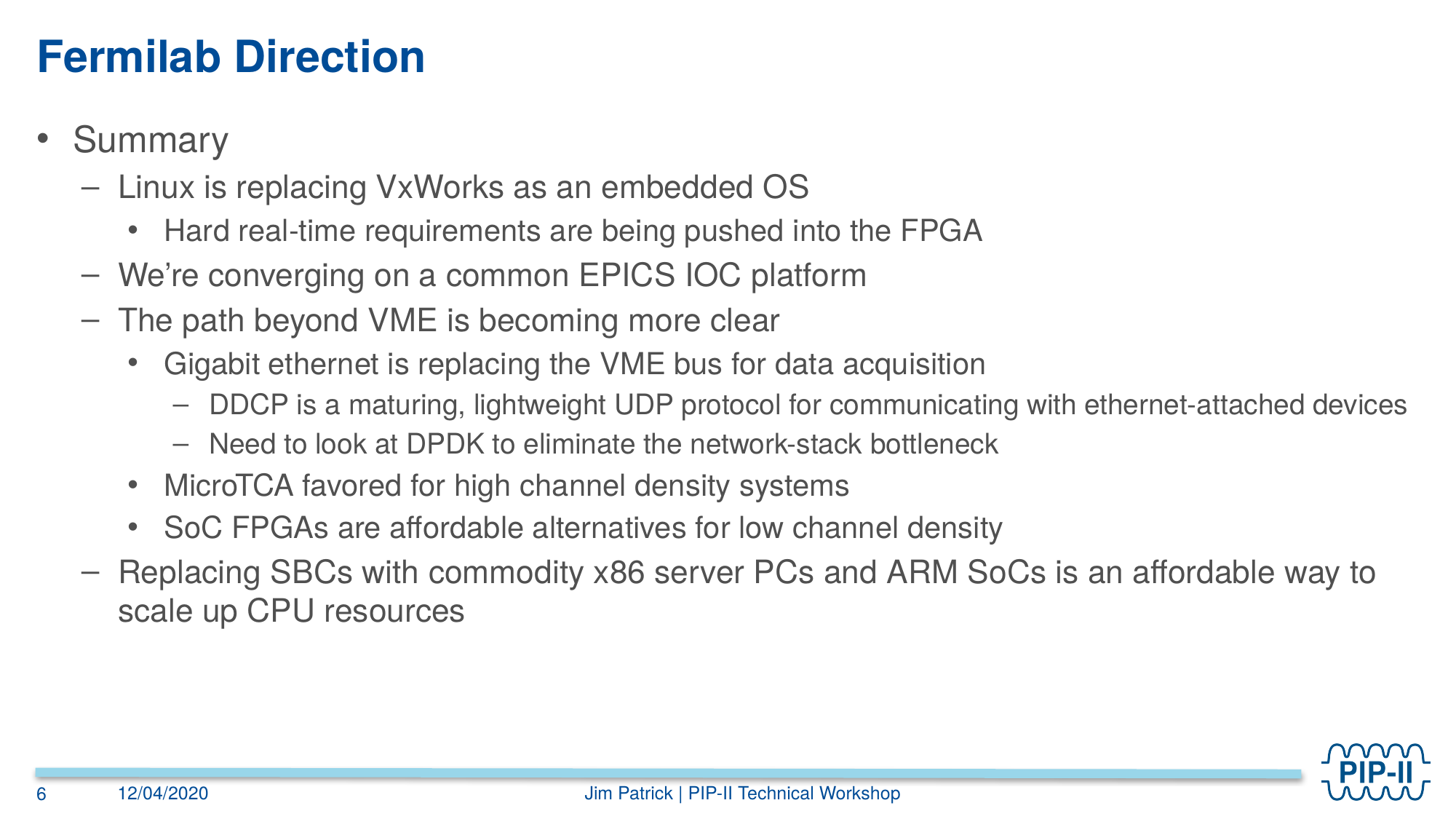

# Fermilab Direction
Summary
Linux is replacing VxWorks as an embedded OS
Hard real-time requirements are being pushed into the FPGA
We’re converging on a common EPICS IOC platform
The path beyond VME is becoming more clear
Gigabit ethernet is replacing the VME bus for data acquisition
DDCP is a maturing, lightweight UDP protocol for communicating with ethernet-attached devices
Need to look at DPDK to eliminate the network-stack bottleneck
MicroTCA favored for high channel density systems
SoC FPGAs are affordable alternatives for low channel density
Replacing SBCs with commodity x86 server PCs and ARM SoCs is an affordable way to scale up CPU resources

Jim Patrick | PIP-II Technical Workshop
12/04/2020
6